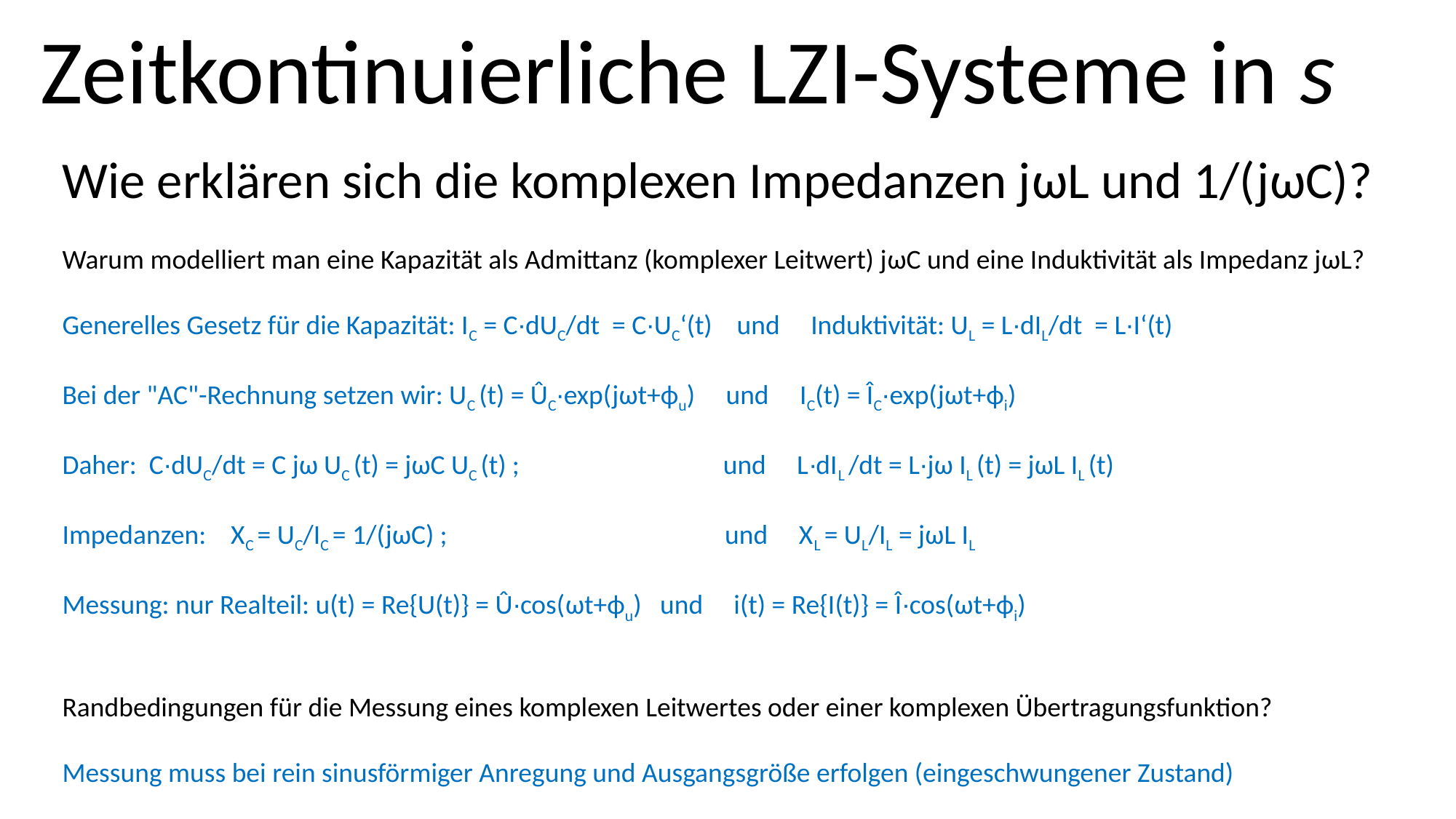

Zeitkontinuierliche LZI-Systeme in s
Wie erklären sich die komplexen Impedanzen jωL und 1/(jωC)?

Warum modelliert man eine Kapazität als Admittanz (komplexer Leitwert) jωC und eine Induktivität als Impedanz jωL?

Generelles Gesetz für die Kapazität: IC = C∙dUC/dt  = C∙UC‘(t)    und     Induktivität: UL = L∙dIL/dt  = L∙I‘(t)

Bei der "AC"-Rechnung setzen wir: UC (t) = ÛC∙exp(jωt+ϕu)     und     IC(t) = ÎC∙exp(jωt+ϕi)

Daher:  C∙dUC/dt = C jω UC (t) = jωC UC (t) ;                                 und     L∙dIL /dt = L∙jω IL (t) = jωL IL (t)

Impedanzen:    XC = UC/IC = 1/(jωC) ;                                             und     XL = UL/IL = jωL IL

Messung: nur Realteil: u(t) = Re{U(t)} = Û∙cos(ωt+ϕu)   und     i(t) = Re{I(t)} = Î∙cos(ωt+ϕi)

Randbedingungen für die Messung eines komplexen Leitwertes oder einer komplexen Übertragungsfunktion?

Messung muss bei rein sinusförmiger Anregung und Ausgangsgröße erfolgen (eingeschwungener Zustand)